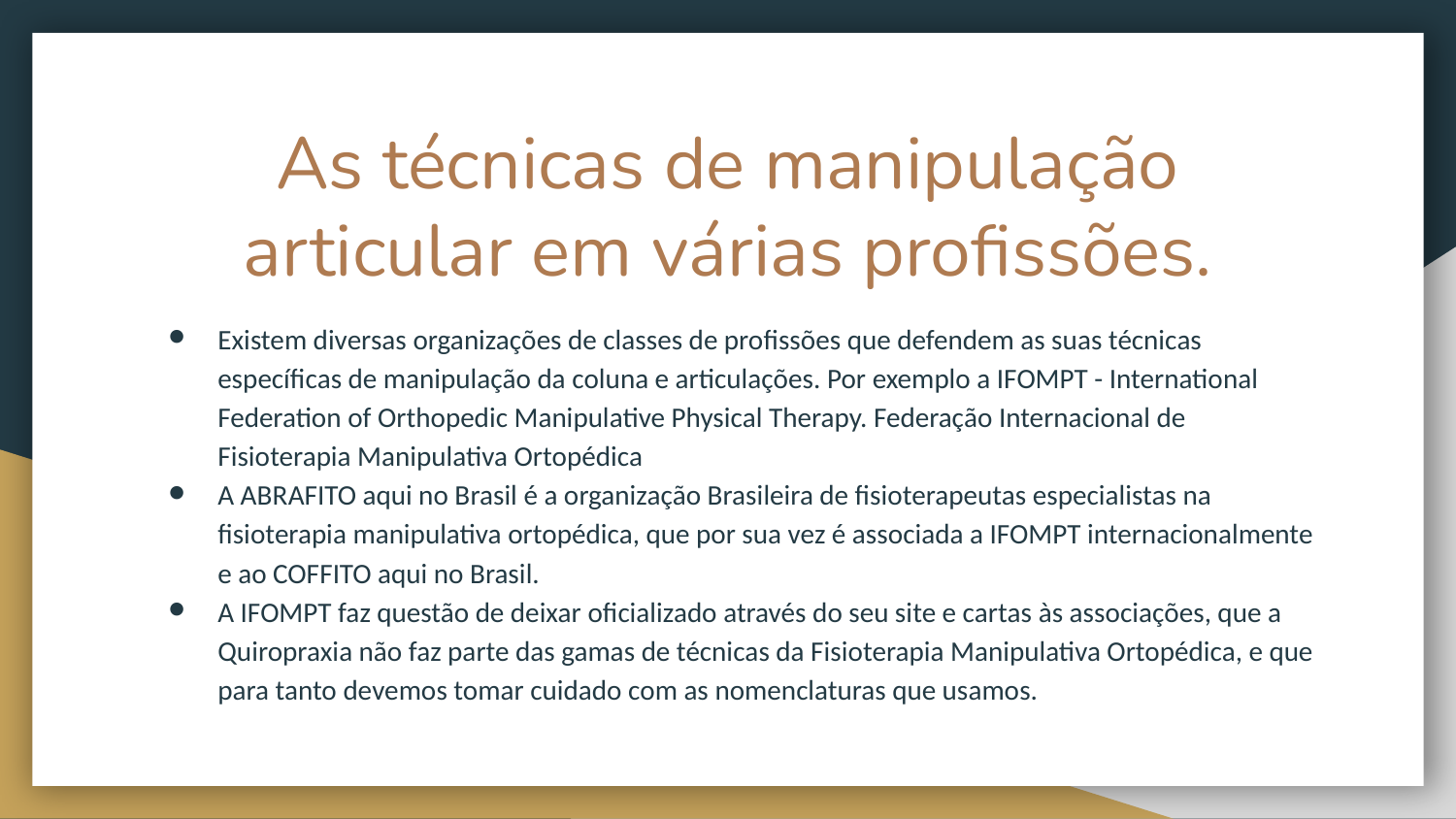

# As técnicas de manipulação articular em várias profissões.
Existem diversas organizações de classes de profissões que defendem as suas técnicas específicas de manipulação da coluna e articulações. Por exemplo a IFOMPT - International Federation of Orthopedic Manipulative Physical Therapy. Federação Internacional de Fisioterapia Manipulativa Ortopédica
A ABRAFITO aqui no Brasil é a organização Brasileira de fisioterapeutas especialistas na fisioterapia manipulativa ortopédica, que por sua vez é associada a IFOMPT internacionalmente e ao COFFITO aqui no Brasil.
A IFOMPT faz questão de deixar oficializado através do seu site e cartas às associações, que a Quiropraxia não faz parte das gamas de técnicas da Fisioterapia Manipulativa Ortopédica, e que para tanto devemos tomar cuidado com as nomenclaturas que usamos.